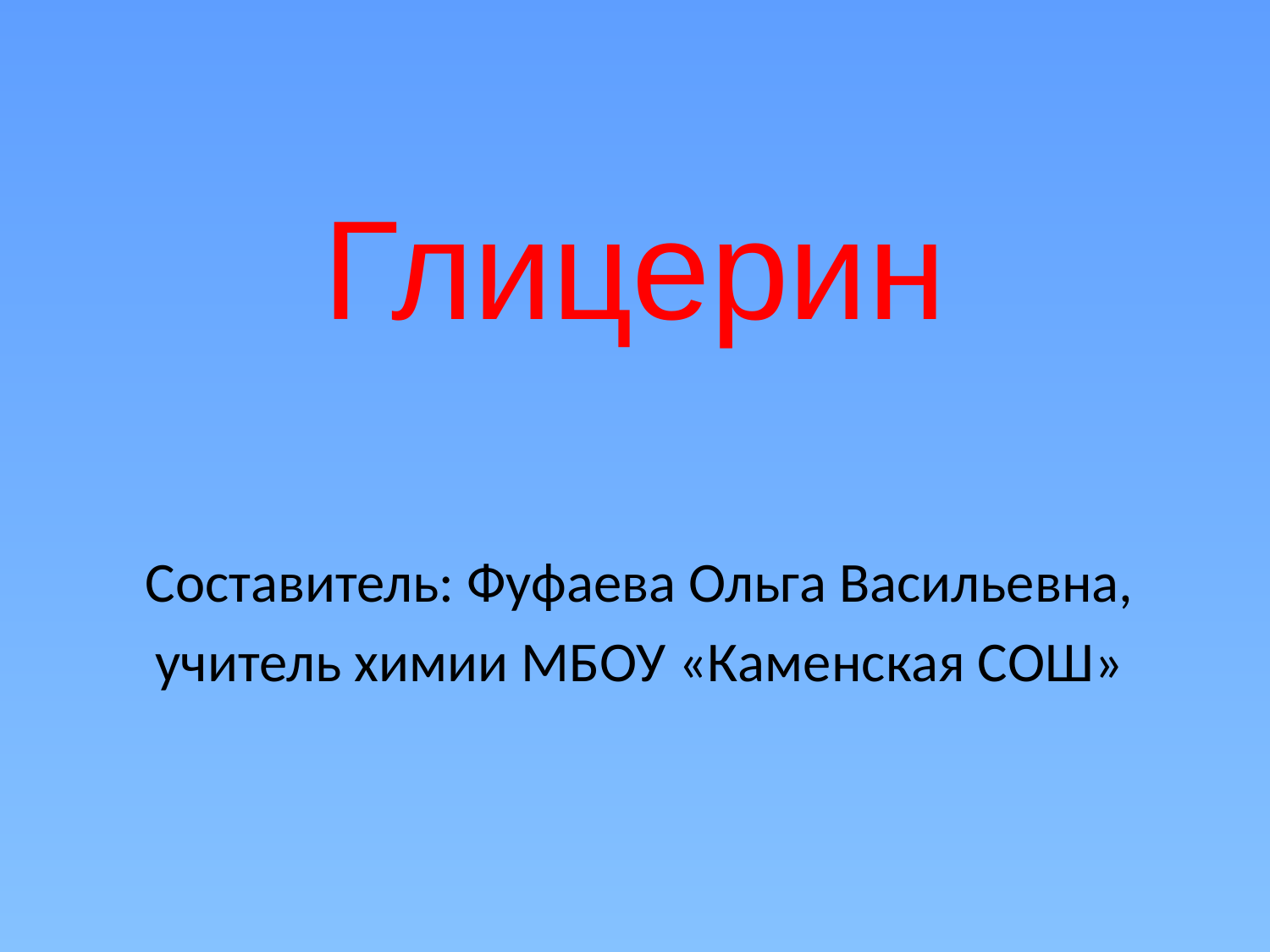

# Глицерин
Составитель: Фуфаева Ольга Васильевна,
учитель химии МБОУ «Каменская СОШ»